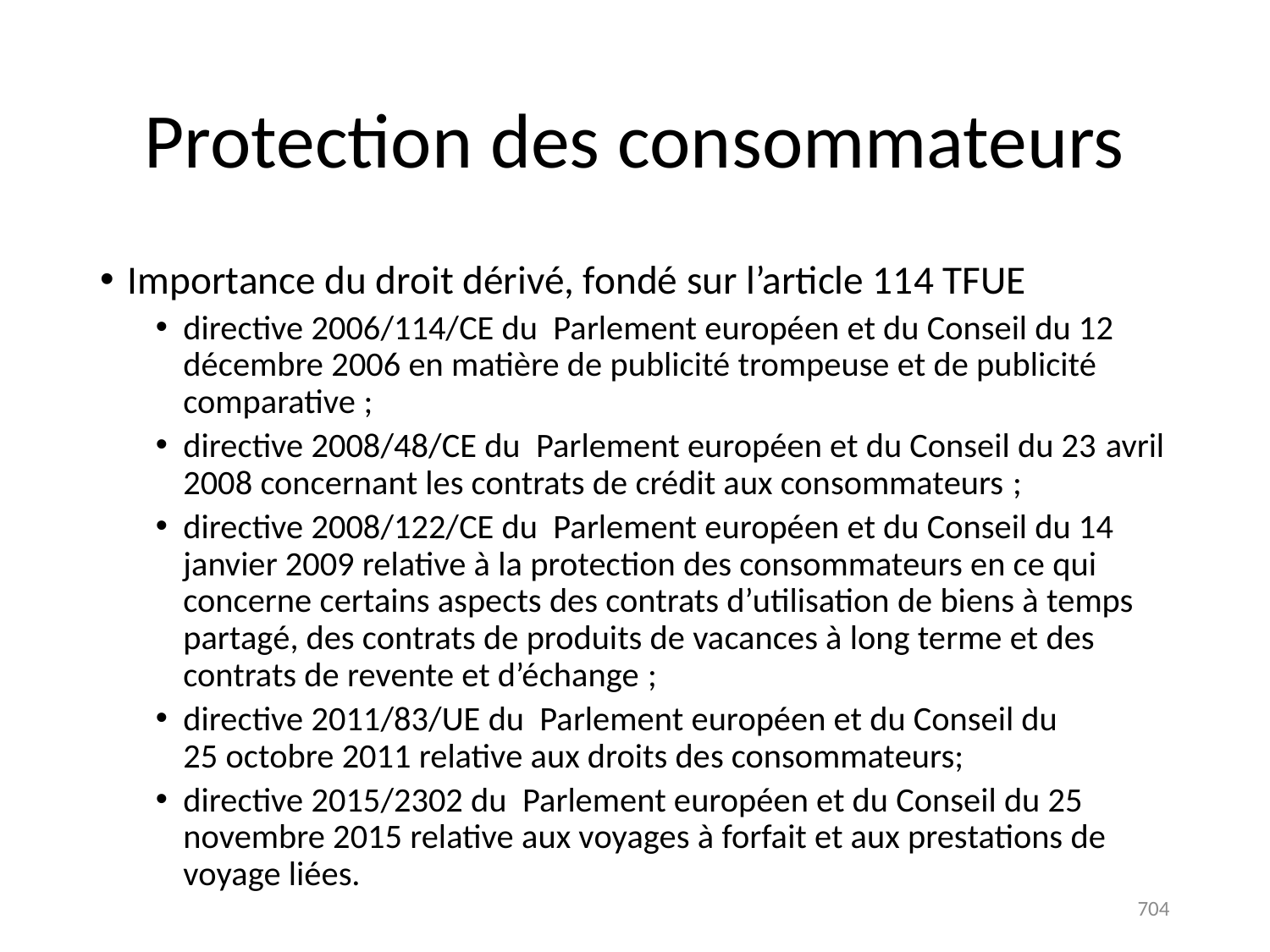

# Protection des consommateurs
Importance du droit dérivé, fondé sur l’article 114 TFUE
directive 2006/114/CE du  Parlement européen et du Conseil du 12 décembre 2006 en matière de publicité trompeuse et de publicité comparative ;
directive 2008/48/CE du  Parlement européen et du Conseil du 23 avril 2008 concernant les contrats de crédit aux consommateurs ;
directive 2008/122/CE du  Parlement européen et du Conseil du 14 janvier 2009 relative à la protection des consommateurs en ce qui concerne certains aspects des contrats d’utilisation de biens à temps partagé, des contrats de produits de vacances à long terme et des contrats de revente et d’échange ;
directive 2011/83/UE du  Parlement européen et du Conseil du 25 octobre 2011 relative aux droits des consommateurs;
directive 2015/2302 du  Parlement européen et du Conseil du 25 novembre 2015 relative aux voyages à forfait et aux prestations de voyage liées.

704